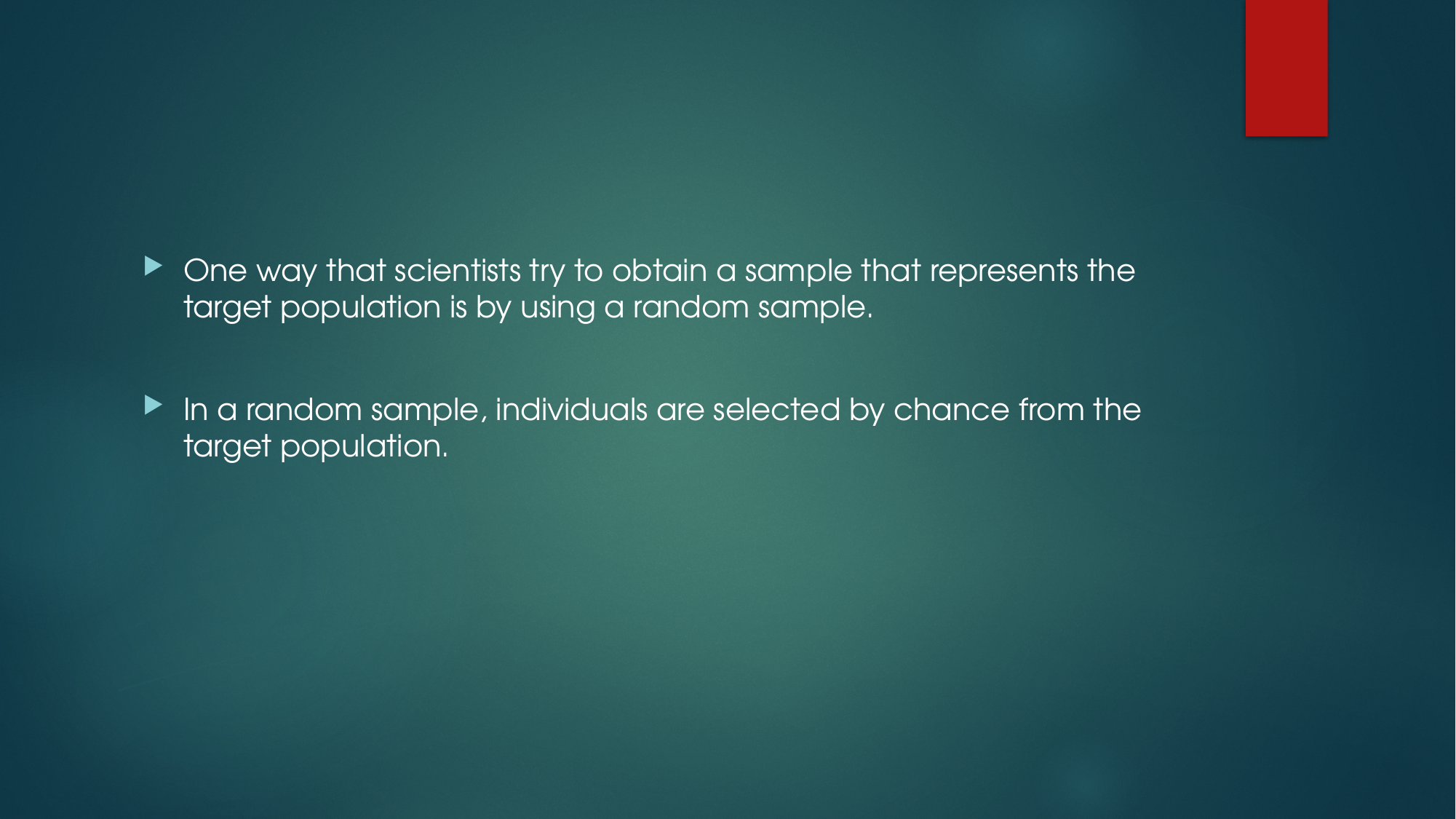

#
One way that scientists try to obtain a sample that represents the target population is by using a random sample.

In a random sample, individuals are selected by chance from the target population.